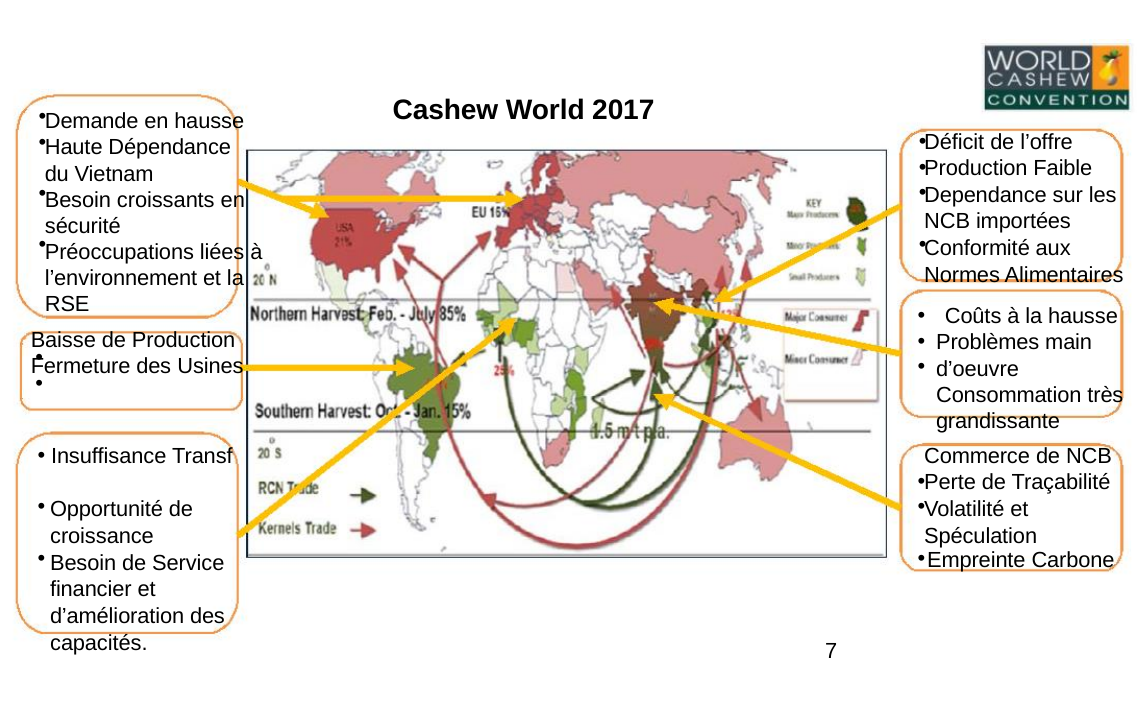

Cashew World 2017
•
•
Demande en hausse
Haute Dépendance
du Vietnam
Besoin croissants en sécurité
Préoccupations liées à l’environnement et la RSE
Déficit de l’offre
Production Faible
Dependance sur les NCB importées
Conformité aux Normes Alimentaires
•
•
•
•
•
•
Coûts à la hausse
•
•
•
Baisse de Production
Fermeture des Usines
Problèmes main d’oeuvre
Consommation très grandissante
•
•
Insuffisance Transf
Commerce de NCB
Perte de Traçabilité
Volatilité et Spéculation
•

Opportunité de croissance
Besoin de Service financier et d’amélioration des capacités.
•
•
•
•
Empreinte Carbone
•
7